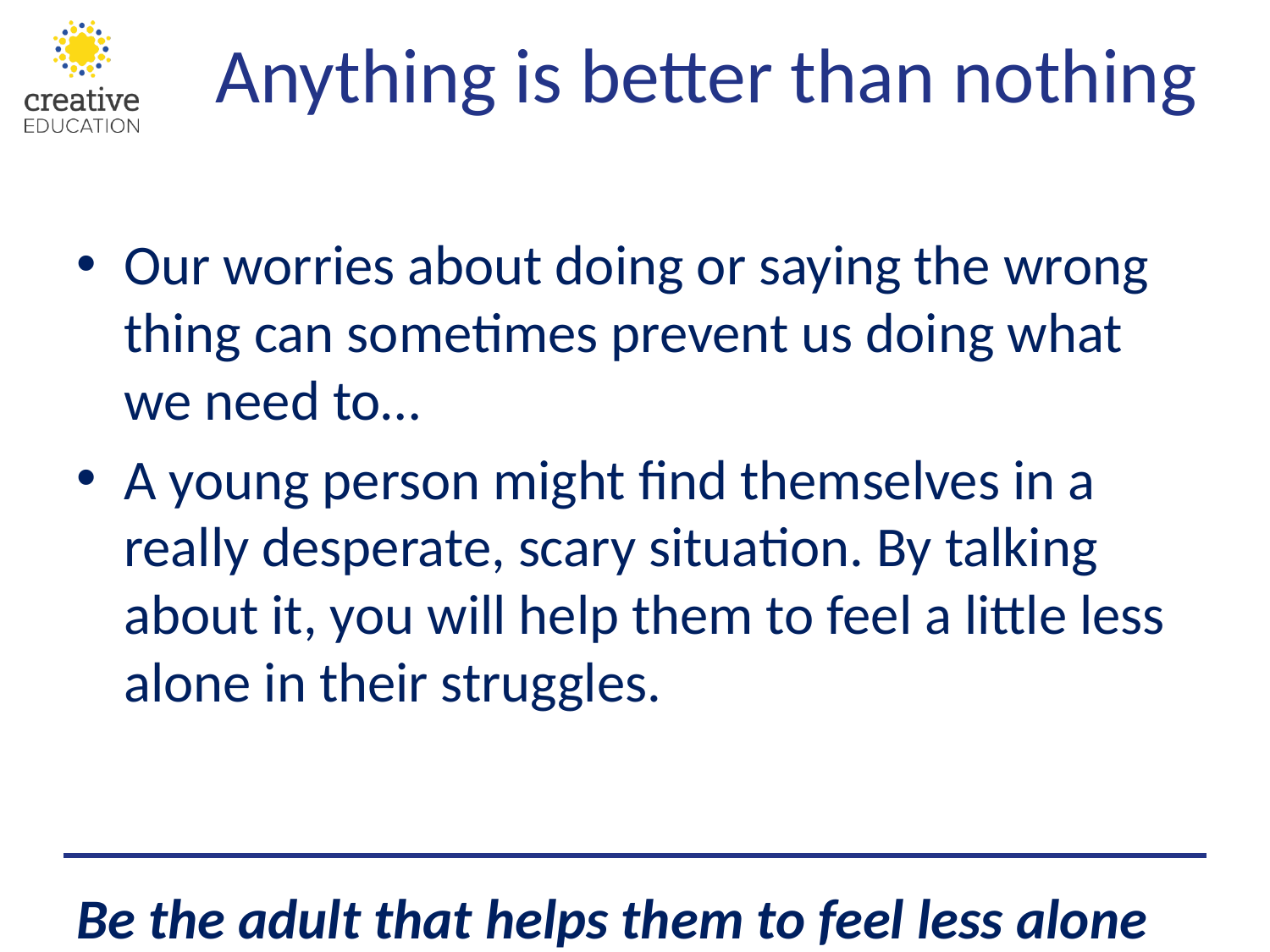

# Anything is better than nothing
Our worries about doing or saying the wrong thing can sometimes prevent us doing what we need to…
A young person might find themselves in a really desperate, scary situation. By talking about it, you will help them to feel a little less alone in their struggles.

Be the adult that helps them to feel less alone in the struggles.